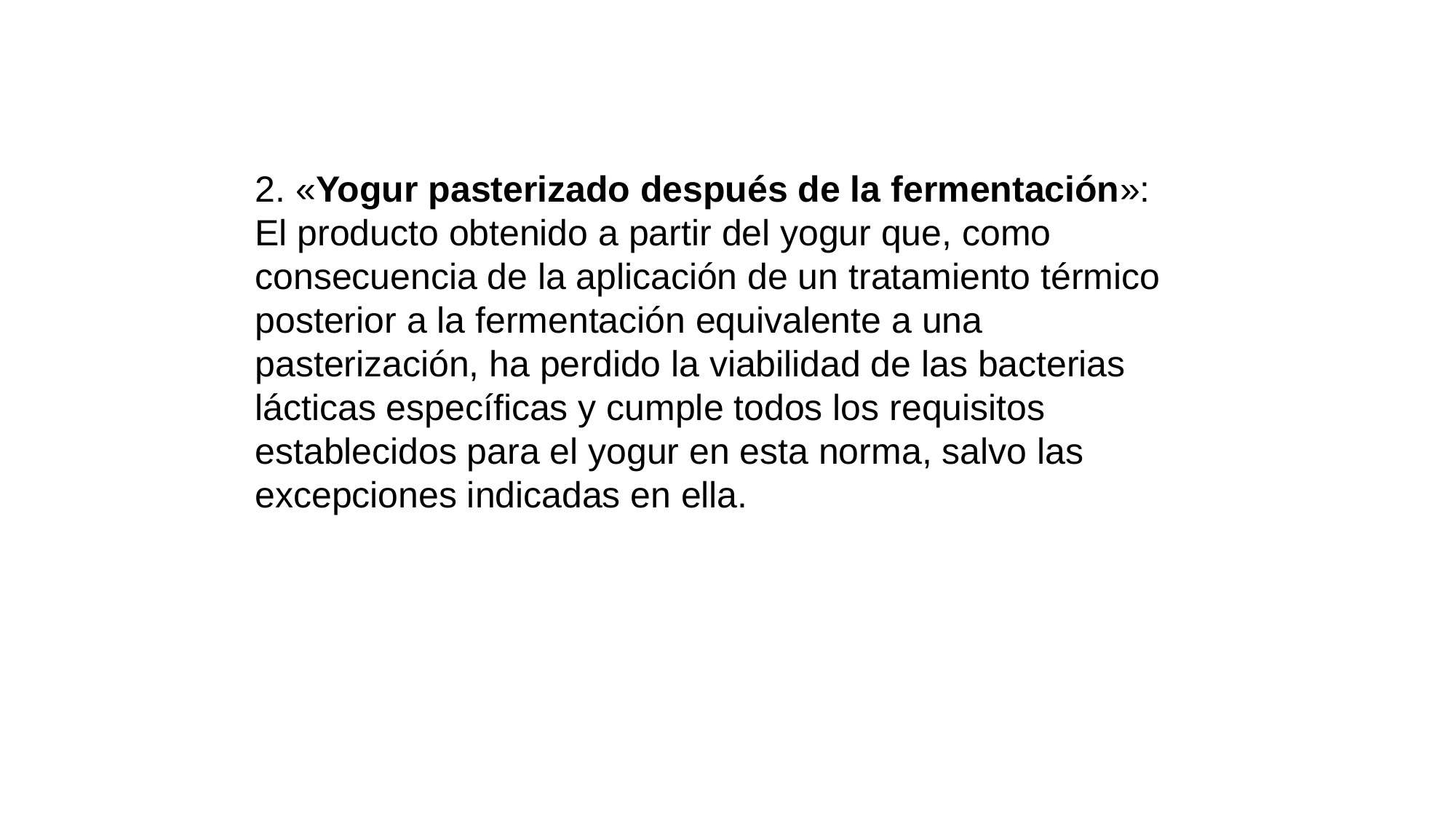

2. «Yogur pasterizado después de la fermentación»: El producto obtenido a partir del yogur que, como consecuencia de la aplicación de un tratamiento térmico posterior a la fermentación equivalente a una pasterización, ha perdido la viabilidad de las bacterias lácticas específicas y cumple todos los requisitos establecidos para el yogur en esta norma, salvo las excepciones indicadas en ella.